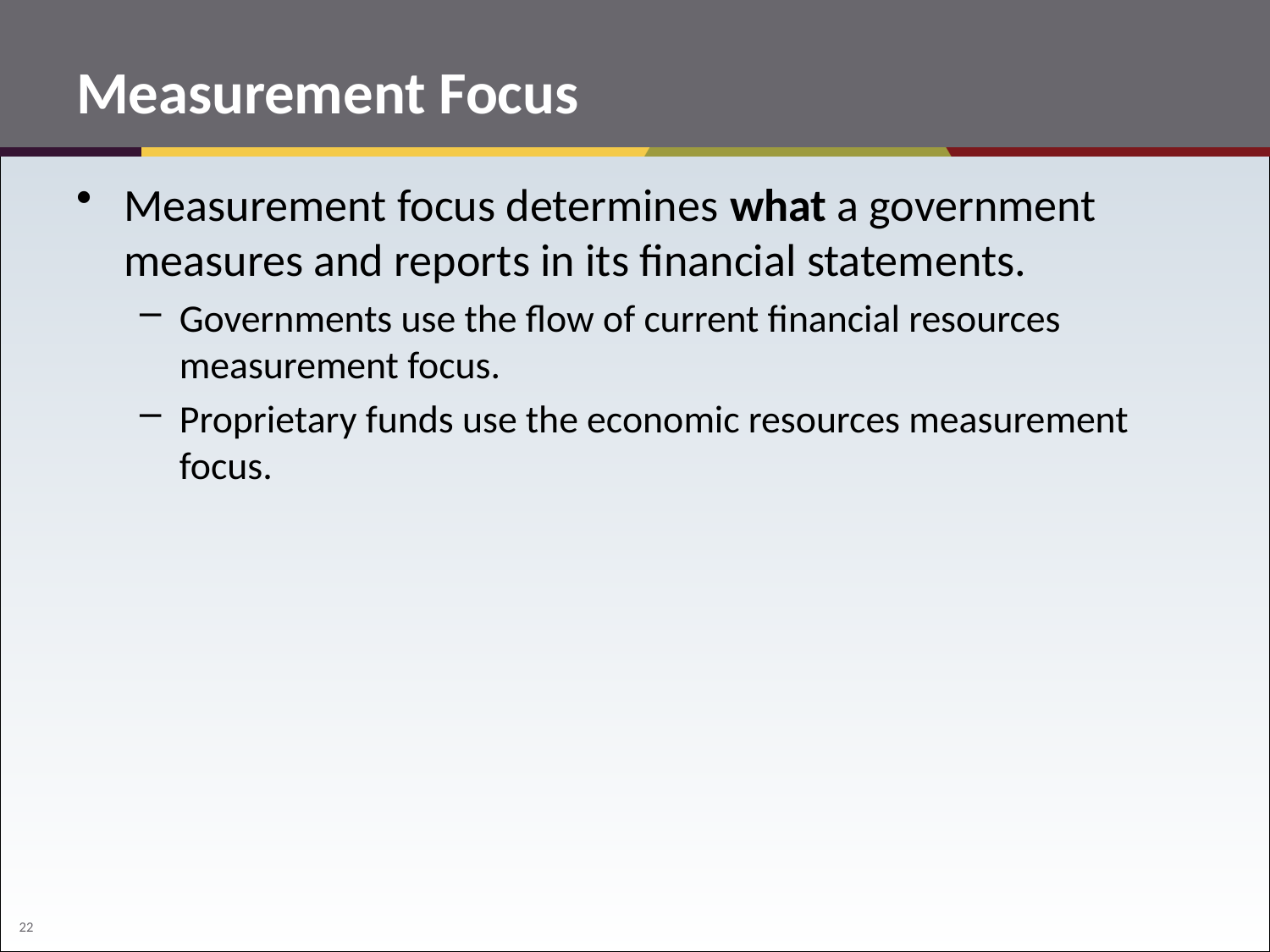

# Measurement Focus
Measurement focus determines what a government measures and reports in its financial statements.
Governments use the flow of current financial resources measurement focus.
Proprietary funds use the economic resources measurement focus.